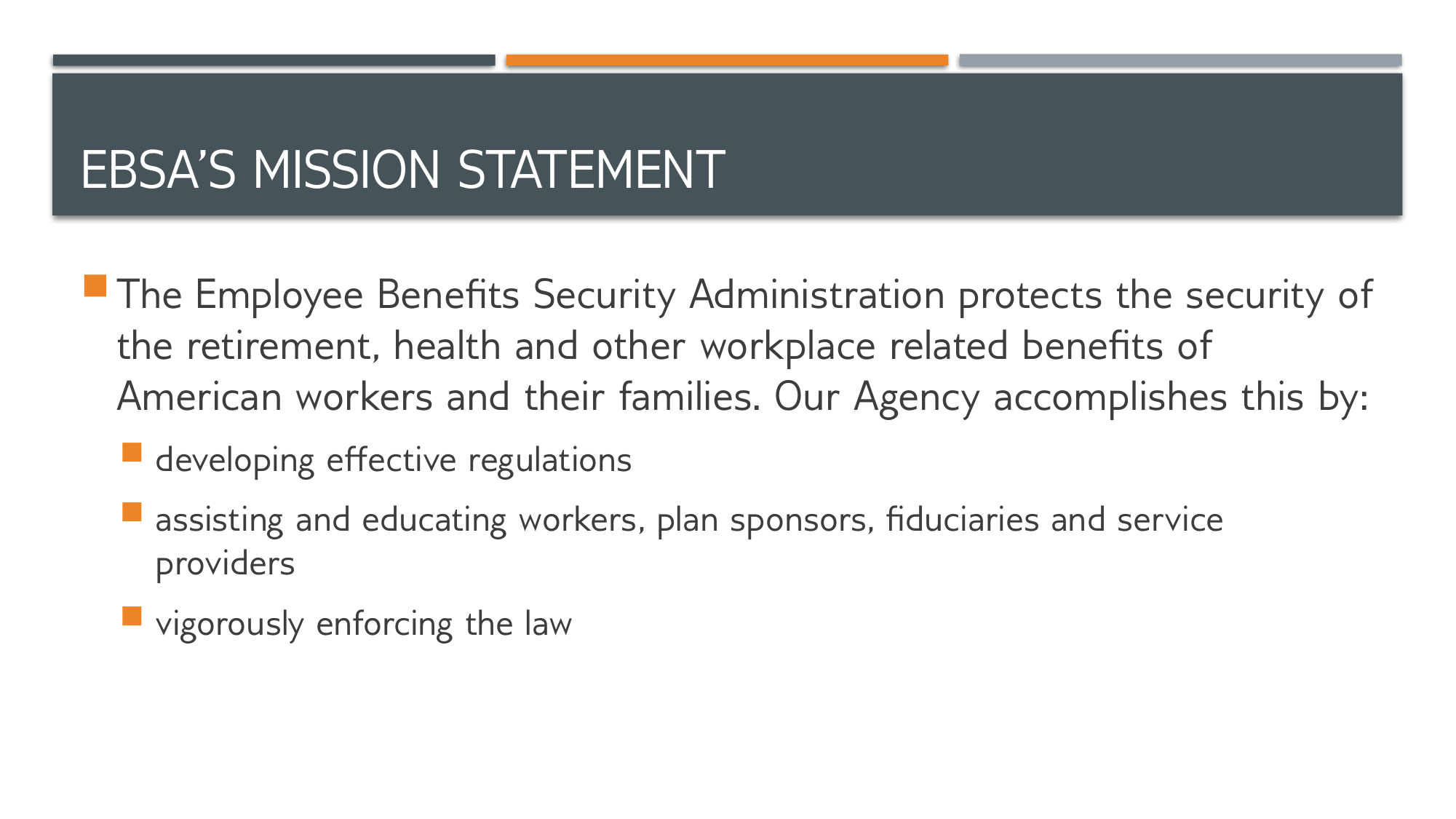

# EBSA’s Mission statement
The Employee Benefits Security Administration protects the security of the retirement, health and other workplace related benefits of American workers and their families. Our Agency accomplishes this by:
developing effective regulations
assisting and educating workers, plan sponsors, fiduciaries and service providers
vigorously enforcing the law